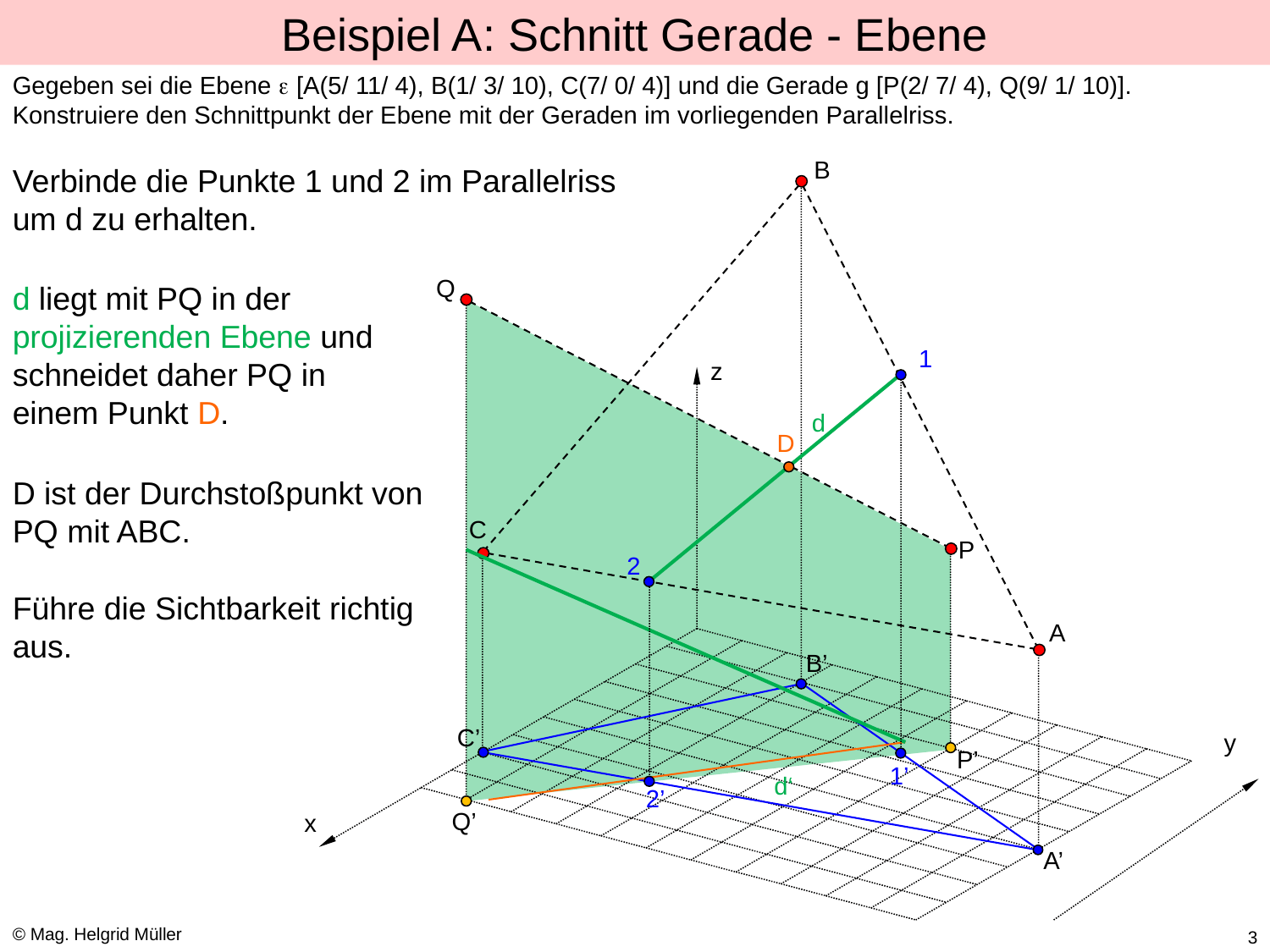

# Beispiel A: Schnitt Gerade - Ebene
Gegeben sei die Ebene ε [A(5/ 11/ 4), B(1/ 3/ 10), C(7/ 0/ 4)] und die Gerade g [P(2/ 7/ 4), Q(9/ 1/ 10)].
Konstruiere den Schnittpunkt der Ebene mit der Geraden im vorliegenden Parallelriss.
Verbinde die Punkte 1 und 2 im Parallelriss um d zu erhalten.
B

Q

z

C
P

A

y

x

d liegt mit PQ in der projizierenden Ebene und schneidet daher PQ in einem Punkt D.

1

d
D

D ist der Durchstoßpunkt von PQ mit ABC.
2

Führe die Sichtbarkeit richtig aus.
B’

C’
P’

1’
d‘

2’

Q’
A’